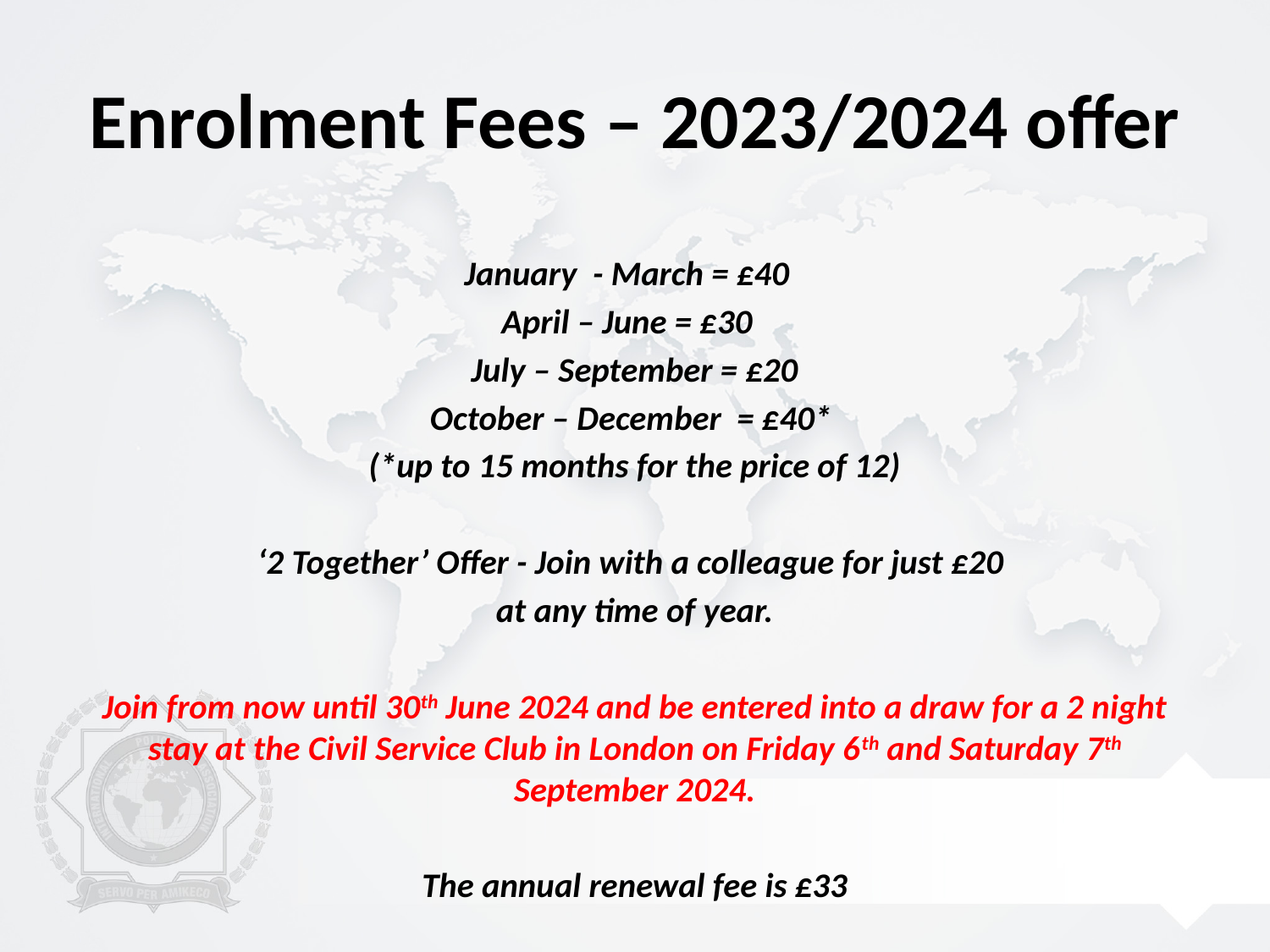

# Enrolment Fees – 2023/2024 offer

January  - March = £40
April – June = £30
July – September = £20
October – December  = £40*
(*up to 15 months for the price of 12)

‘2 Together’ Offer - Join with a colleague for just £20
at any time of year.

Join from now until 30th June 2024 and be entered into a draw for a 2 night stay at the Civil Service Club in London on Friday 6th and Saturday 7th September 2024.

The annual renewal fee is £33